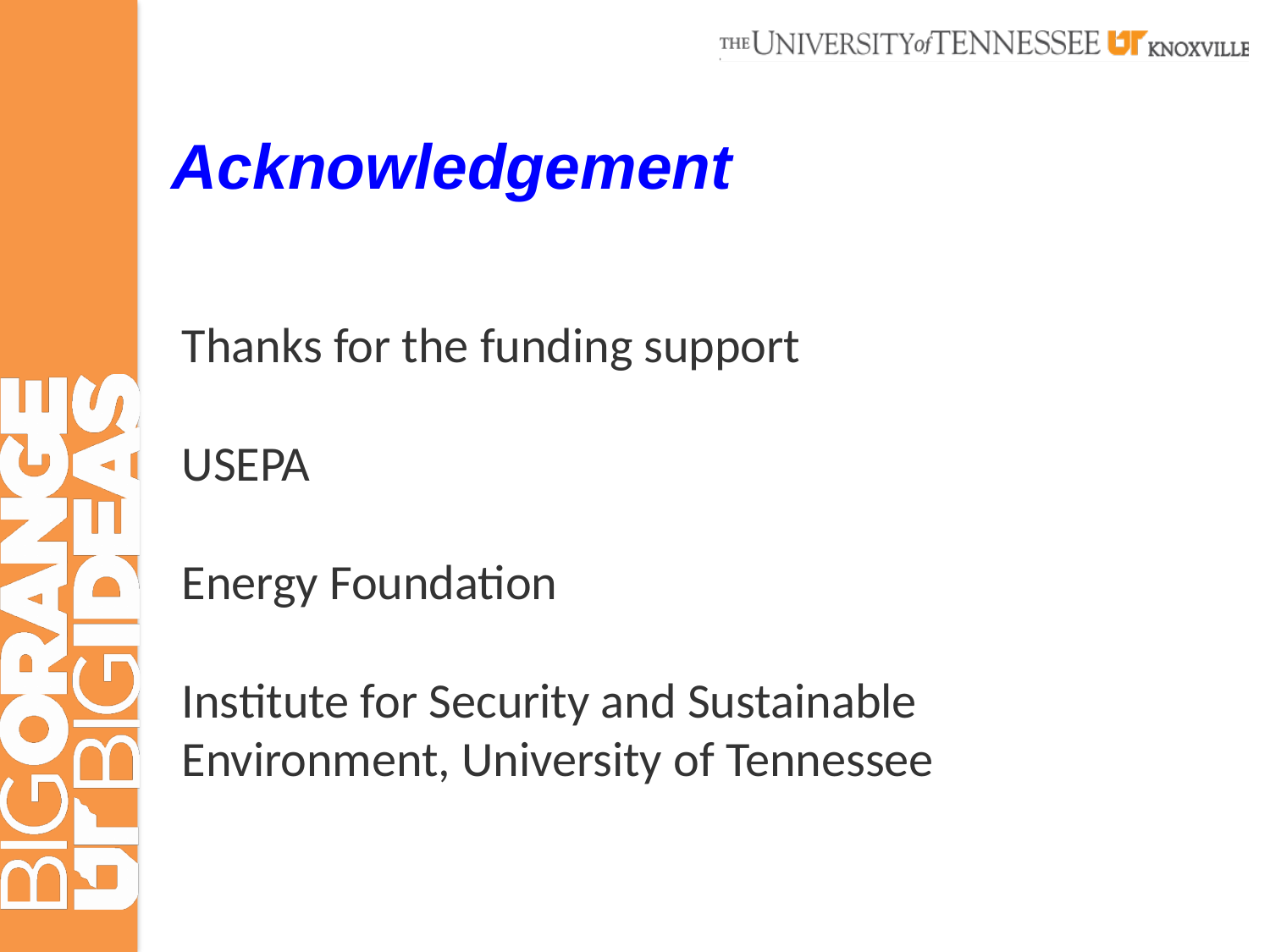

Acknowledgement
Thanks for the funding support

USEPA

Energy Foundation

Institute for Security and Sustainable Environment, University of Tennessee